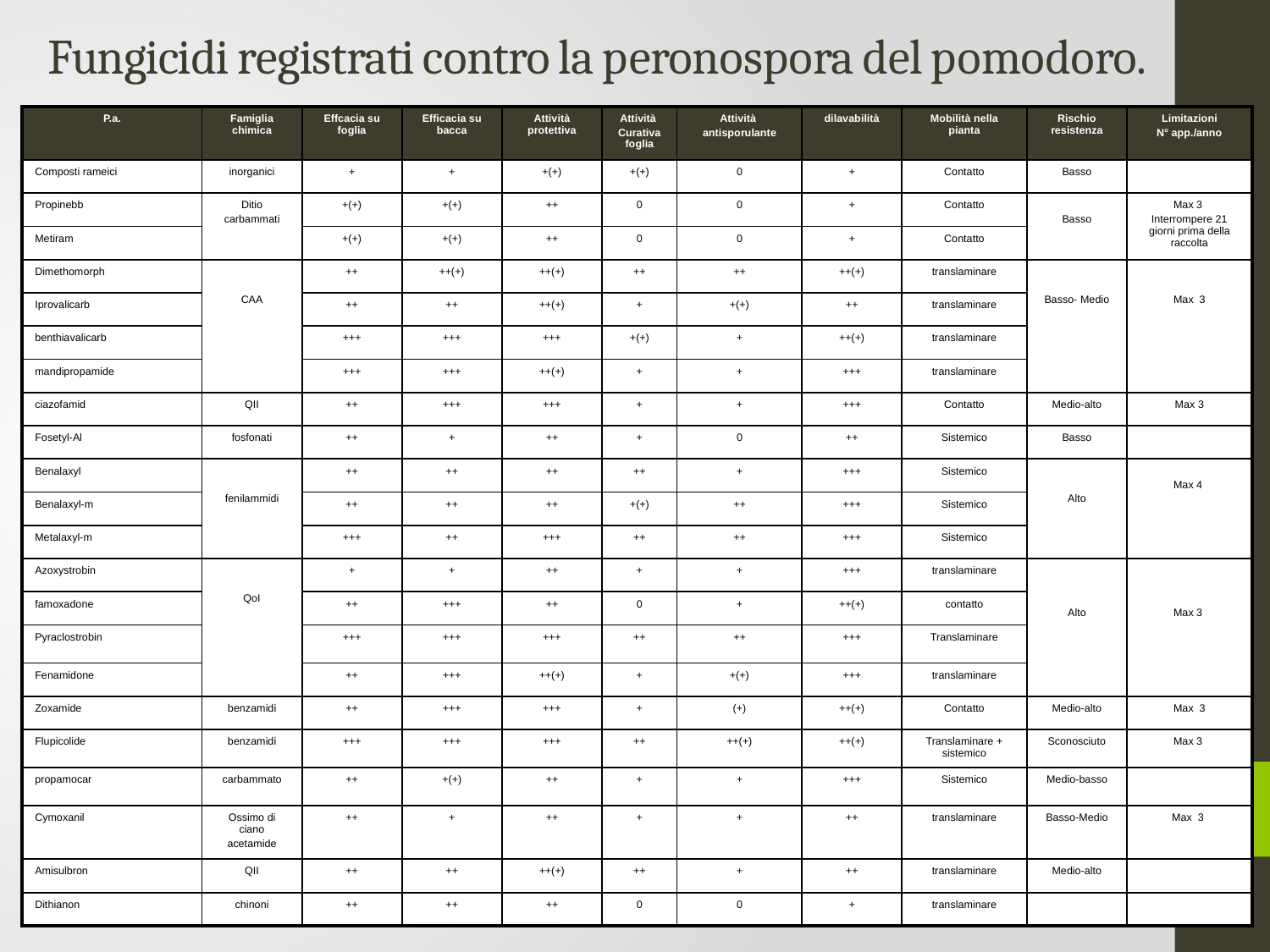

# Fungicidi registrati contro la peronospora del pomodoro.
| P.a. | Famiglia chimica | Effcacia su foglia | Efficacia su bacca | Attività protettiva | Attività Curativa foglia | Attività antisporulante | dilavabilità | Mobilità nella pianta | Rischio resistenza | Limitazioni N° app./anno |
| --- | --- | --- | --- | --- | --- | --- | --- | --- | --- | --- |
| Composti rameici | inorganici | + | + | +(+) | +(+) | 0 | + | Contatto | Basso |  |
| Propinebb | Ditio carbammati | +(+) | +(+) | ++ | 0 | 0 | + | Contatto | Basso | Max 3 Interrompere 21 giorni prima della raccolta |
| Metiram |  | +(+) | +(+) | ++ | 0 | 0 | + | Contatto |  |  |
| Dimethomorph | CAA | ++ | ++(+) | ++(+) | ++ | ++ | ++(+) | translaminare | Basso- Medio | Max 3 |
| Iprovalicarb |  | ++ | ++ | ++(+) | + | +(+) | ++ | translaminare |  |  |
| benthiavalicarb |  | +++ | +++ | +++ | +(+) | + | ++(+) | translaminare |  |  |
| mandipropamide |  | +++ | +++ | ++(+) | + | + | +++ | translaminare |  |  |
| ciazofamid | QII | ++ | +++ | +++ | + | + | +++ | Contatto | Medio-alto | Max 3 |
| Fosetyl-Al | fosfonati | ++ | + | ++ | + | 0 | ++ | Sistemico | Basso |  |
| Benalaxyl | fenilammidi | ++ | ++ | ++ | ++ | + | +++ | Sistemico | Alto | Max 4 |
| Benalaxyl-m |  | ++ | ++ | ++ | +(+) | ++ | +++ | Sistemico |  |  |
| Metalaxyl-m |  | +++ | ++ | +++ | ++ | ++ | +++ | Sistemico |  |  |
| Azoxystrobin | QoI | + | + | ++ | + | + | +++ | translaminare | Alto | Max 3 |
| famoxadone |  | ++ | +++ | ++ | 0 | + | ++(+) | contatto |  |  |
| Pyraclostrobin |  | +++ | +++ | +++ | ++ | ++ | +++ | Translaminare |  |  |
| Fenamidone |  | ++ | +++ | ++(+) | + | +(+) | +++ | translaminare |  |  |
| Zoxamide | benzamidi | ++ | +++ | +++ | + | (+) | ++(+) | Contatto | Medio-alto | Max 3 |
| Flupicolide | benzamidi | +++ | +++ | +++ | ++ | ++(+) | ++(+) | Translaminare + sistemico | Sconosciuto | Max 3 |
| propamocar | carbammato | ++ | +(+) | ++ | + | + | +++ | Sistemico | Medio-basso |  |
| Cymoxanil | Ossimo di ciano acetamide | ++ | + | ++ | + | + | ++ | translaminare | Basso-Medio | Max 3 |
| Amisulbron | QII | ++ | ++ | ++(+) | ++ | + | ++ | translaminare | Medio-alto |  |
| Dithianon | chinoni | ++ | ++ | ++ | 0 | 0 | + | translaminare |  |  |